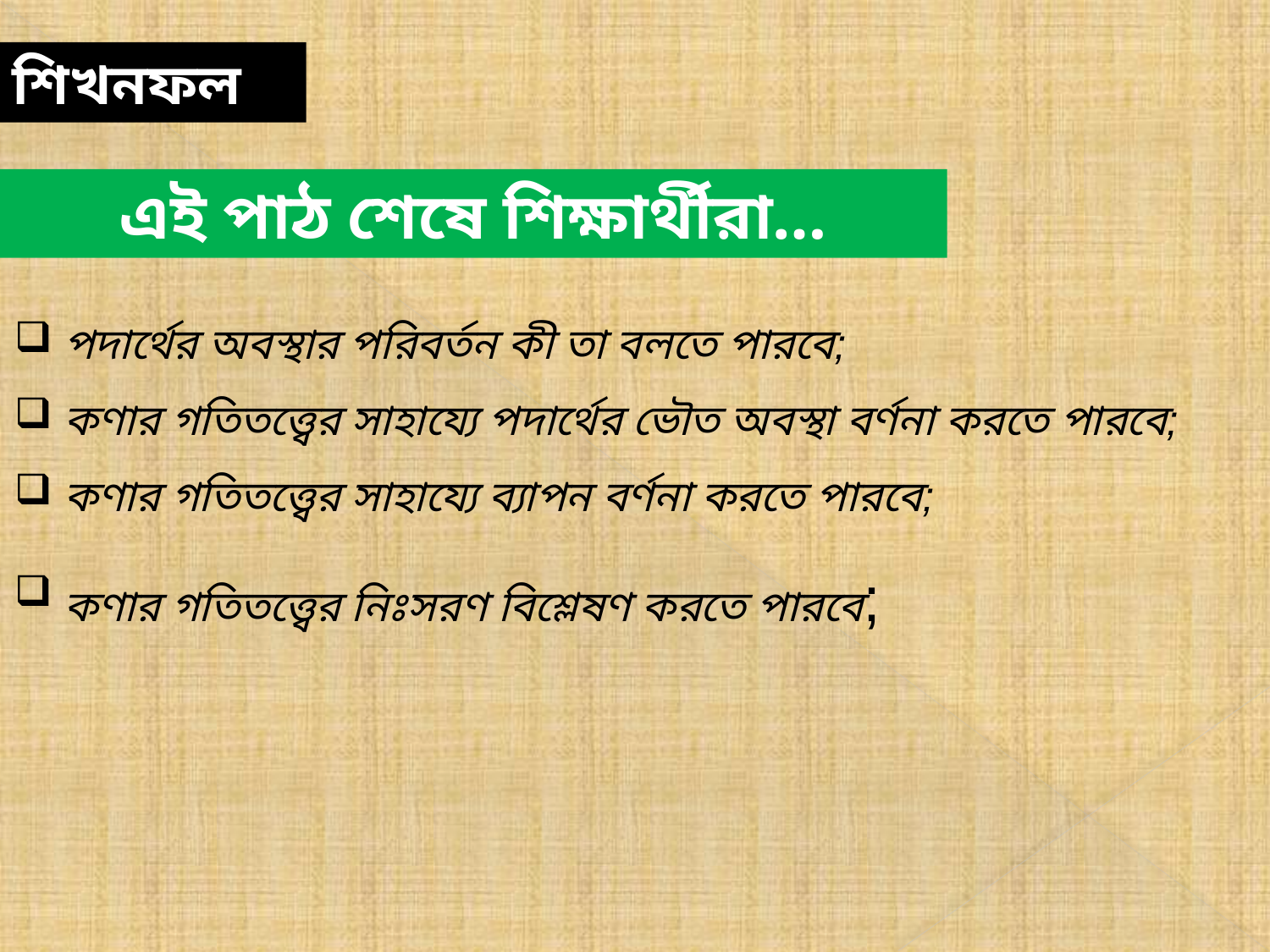

শিখনফল
এই পাঠ শেষে শিক্ষার্থীরা…
 পদার্থের অবস্থার পরিবর্তন কী তা বলতে পারবে;
 কণার গতিতত্ত্বের সাহায্যে পদার্থের ভৌত অবস্থা বর্ণনা করতে পারবে;
 কণার গতিতত্ত্বের সাহায্যে ব্যাপন বর্ণনা করতে পারবে;
 কণার গতিতত্ত্বের নিঃসরণ বিশ্লেষণ করতে পারবে;